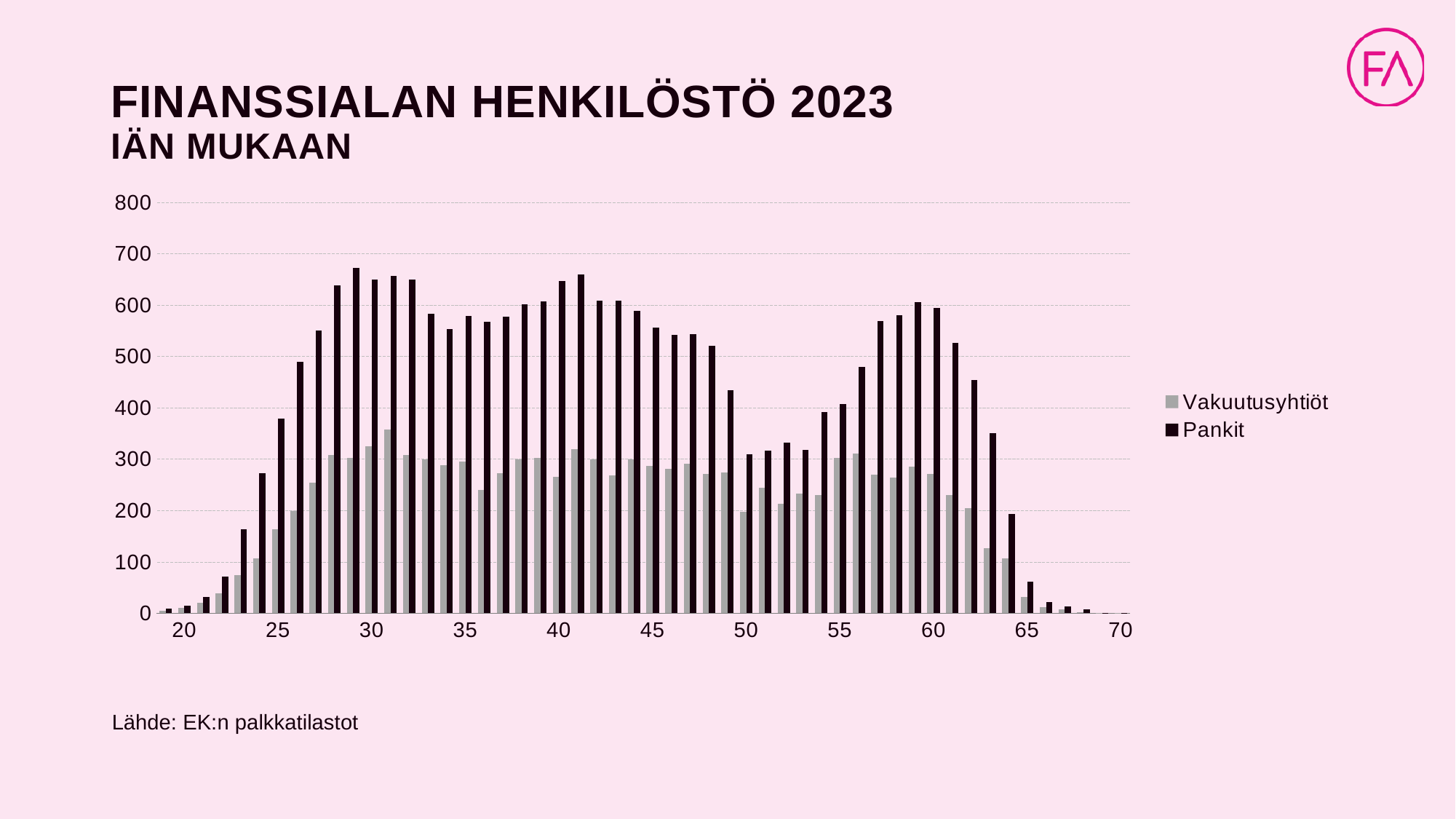

# FINANSSIALAN HENKILÖSTÖ 2023 iän mukaan

### Chart

| Category | Vakuutusyhtiöt | Pankit |
|---|---|---|
|  | 5.0 | 9.0 |
| 20 | 11.0 | 15.0 |
|  | 21.0 | 32.0 |
|  | 39.0 | 71.0 |
|  | 74.0 | 164.0 |
|  | 107.0 | 273.0 |
| 25 | 163.0 | 379.0 |
|  | 199.0 | 489.0 |
|  | 254.0 | 551.0 |
|  | 308.0 | 638.0 |
|  | 303.0 | 672.0 |
| 30 | 325.0 | 650.0 |
|  | 357.0 | 657.0 |
|  | 308.0 | 649.0 |
|  | 300.0 | 583.0 |
|  | 288.0 | 554.0 |
| 35 | 295.0 | 579.0 |
|  | 240.0 | 567.0 |
|  | 272.0 | 577.0 |
|  | 299.0 | 602.0 |
|  | 303.0 | 607.0 |
| 40 | 265.0 | 647.0 |
|  | 319.0 | 660.0 |
|  | 300.0 | 609.0 |
|  | 268.0 | 608.0 |
|  | 300.0 | 589.0 |
| 45 | 287.0 | 556.0 |
|  | 281.0 | 542.0 |
|  | 291.0 | 544.0 |
|  | 271.0 | 521.0 |
|  | 274.0 | 435.0 |
| 50 | 197.0 | 310.0 |
|  | 244.0 | 317.0 |
|  | 213.0 | 332.0 |
|  | 233.0 | 318.0 |
|  | 230.0 | 392.0 |
| 55 | 303.0 | 408.0 |
|  | 311.0 | 480.0 |
|  | 270.0 | 569.0 |
|  | 264.0 | 580.0 |
|  | 285.0 | 606.0 |
| 60 | 271.0 | 595.0 |
|  | 230.0 | 527.0 |
|  | 205.0 | 454.0 |
|  | 127.0 | 351.0 |
|  | 107.0 | 194.0 |
| 65 | 32.0 | 62.0 |
|  | 12.0 | 22.0 |
|  | 8.0 | 13.0 |
|  | 2.0 | 8.0 |
|  | 1.0 | 1.0 |
| 70 | 1.0 | 1.0 |
Lähde: EK:n palkkatilastot